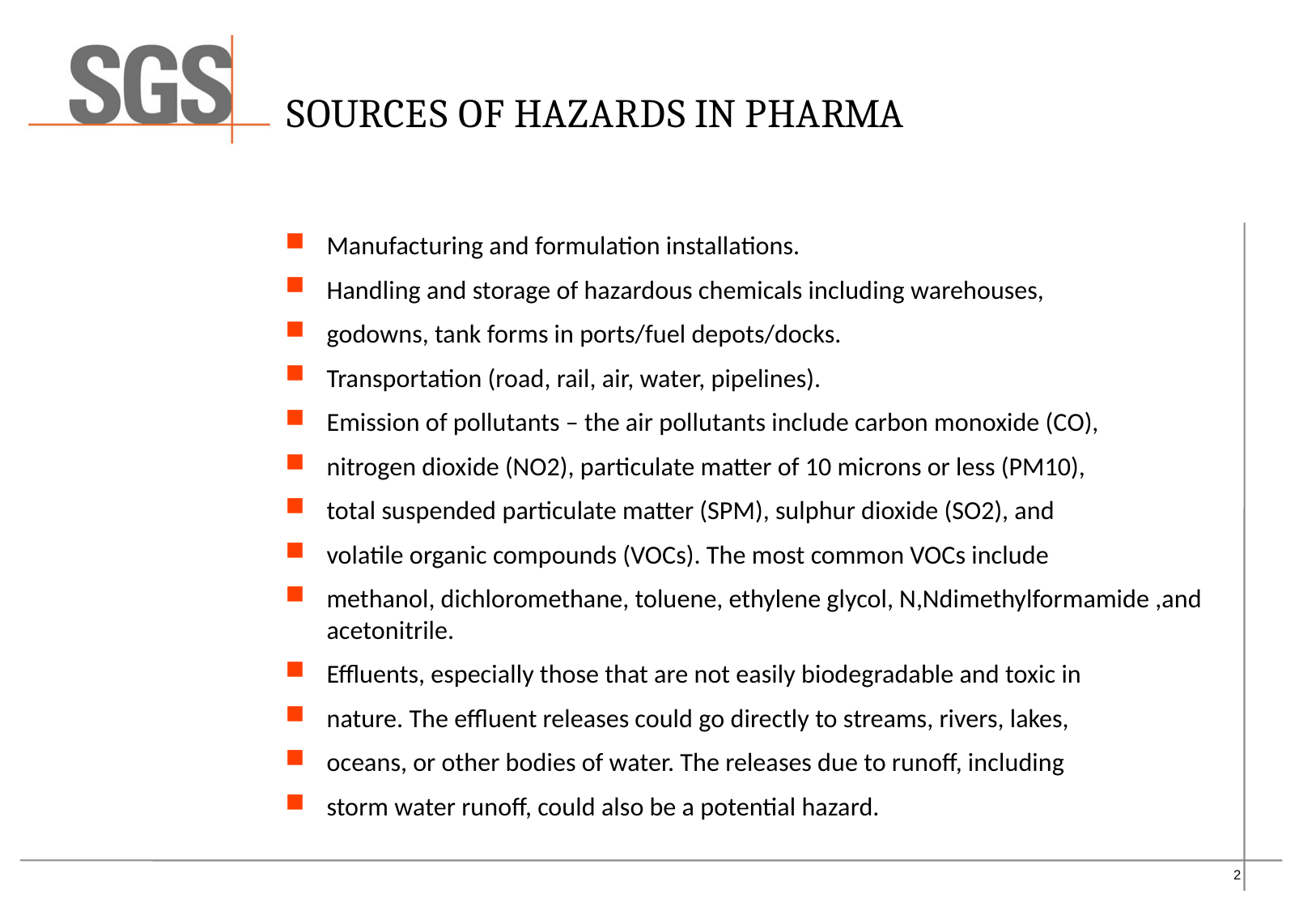

# Sources of Hazards in Pharma
Manufacturing and formulation installations.
Handling and storage of hazardous chemicals including warehouses,
godowns, tank forms in ports/fuel depots/docks.
Transportation (road, rail, air, water, pipelines).
Emission of pollutants – the air pollutants include carbon monoxide (CO),
nitrogen dioxide (NO2), particulate matter of 10 microns or less (PM10),
total suspended particulate matter (SPM), sulphur dioxide (SO2), and
volatile organic compounds (VOCs). The most common VOCs include
methanol, dichloromethane, toluene, ethylene glycol, N,Ndimethylformamide ,and  acetonitrile.
Effluents, especially those that are not easily biodegradable and toxic in
nature. The effluent releases could go directly to streams, rivers, lakes,
oceans, or other bodies of water. The releases due to runoff, including
storm water runoff, could also be a potential hazard.